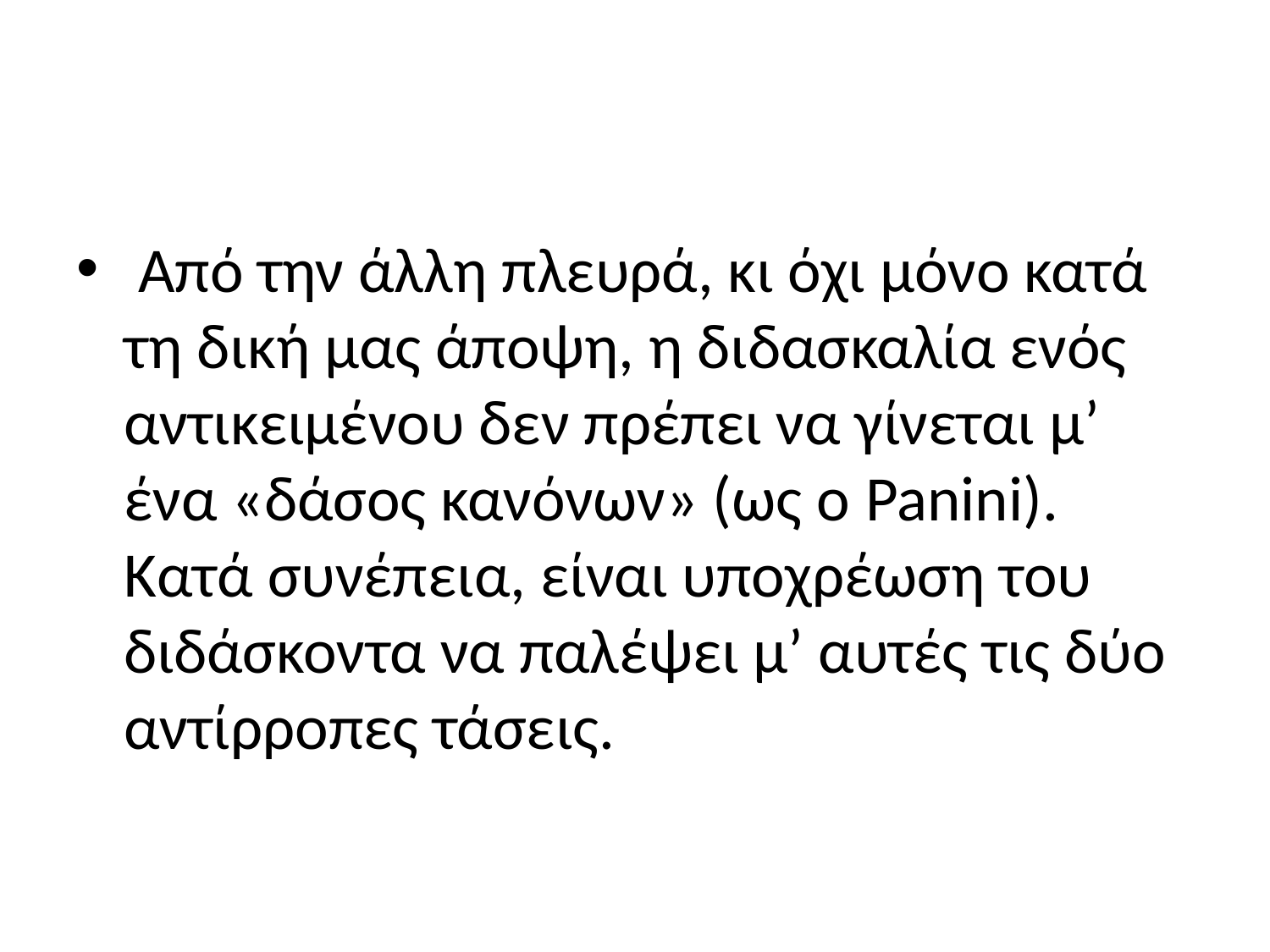

#
 Από την άλλη πλευρά, κι όχι μόνο κατά τη δική μας άποψη, η διδασκαλία ενός αντικειμένου δεν πρέπει να γίνεται μ’ ένα «δάσος κανόνων» (ως ο Panini). Κατά συνέπεια, είναι υποχρέωση του διδάσκοντα να παλέψει μ’ αυτές τις δύο αντίρροπες τάσεις.